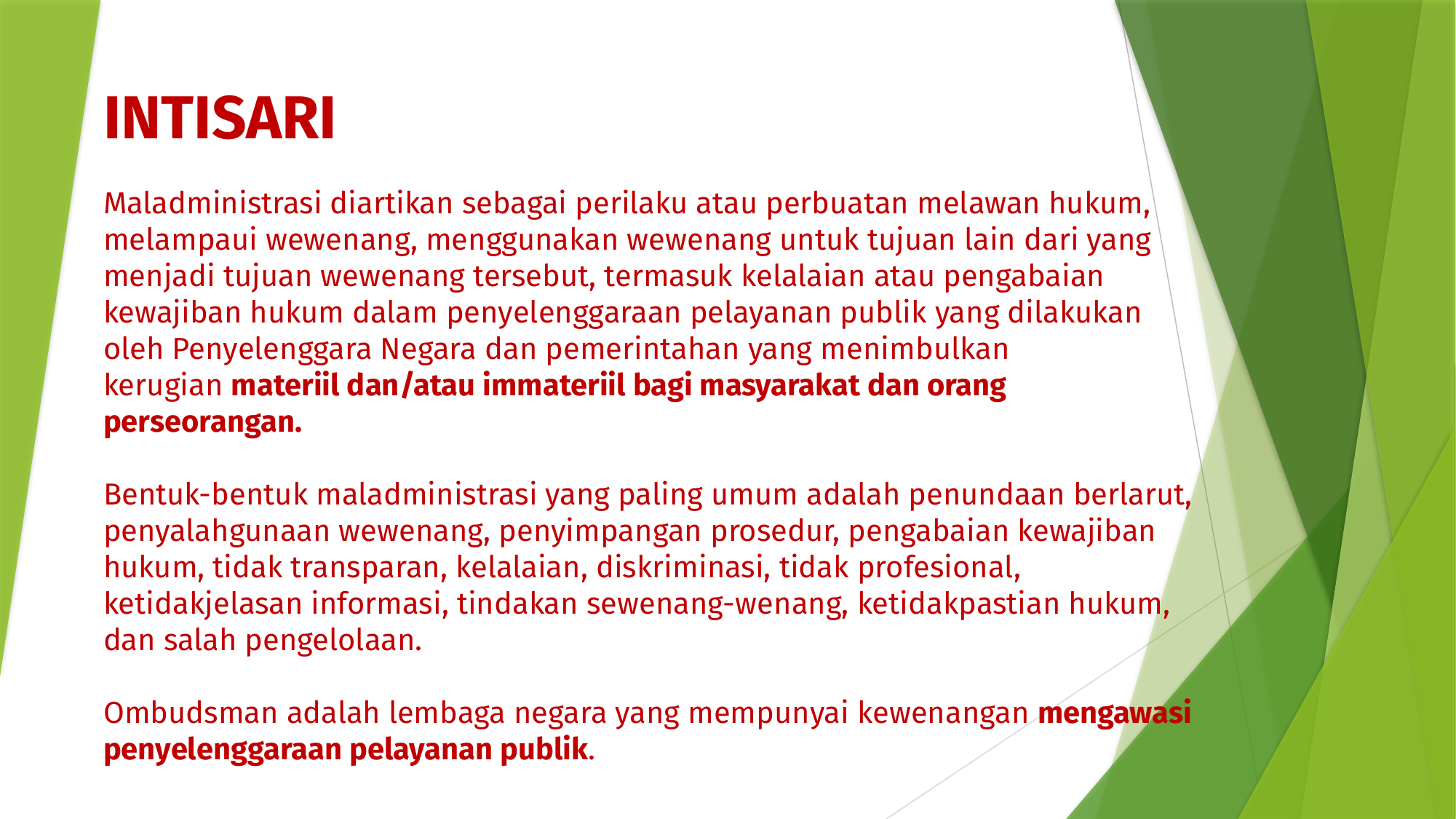

# INTISARI Maladministrasi diartikan sebagai perilaku atau perbuatan melawan hukum, melampaui wewenang, menggunakan wewenang untuk tujuan lain dari yang menjadi tujuan wewenang tersebut, termasuk kelalaian atau pengabaian kewajiban hukum dalam penyelenggaraan pelayanan publik yang dilakukan oleh Penyelenggara Negara dan pemerintahan yang menimbulkan kerugian materiil dan/atau immateriil bagi masyarakat dan orang perseorangan.   Bentuk-bentuk maladministrasi yang paling umum adalah penundaan berlarut, penyalahgunaan wewenang, penyimpangan prosedur, pengabaian kewajiban hukum, tidak transparan, kelalaian, diskriminasi, tidak profesional, ketidakjelasan informasi, tindakan sewenang-wenang, ketidakpastian hukum, dan salah pengelolaan.   Ombudsman adalah lembaga negara yang mempunyai kewenangan mengawasi penyelenggaraan pelayanan publik.